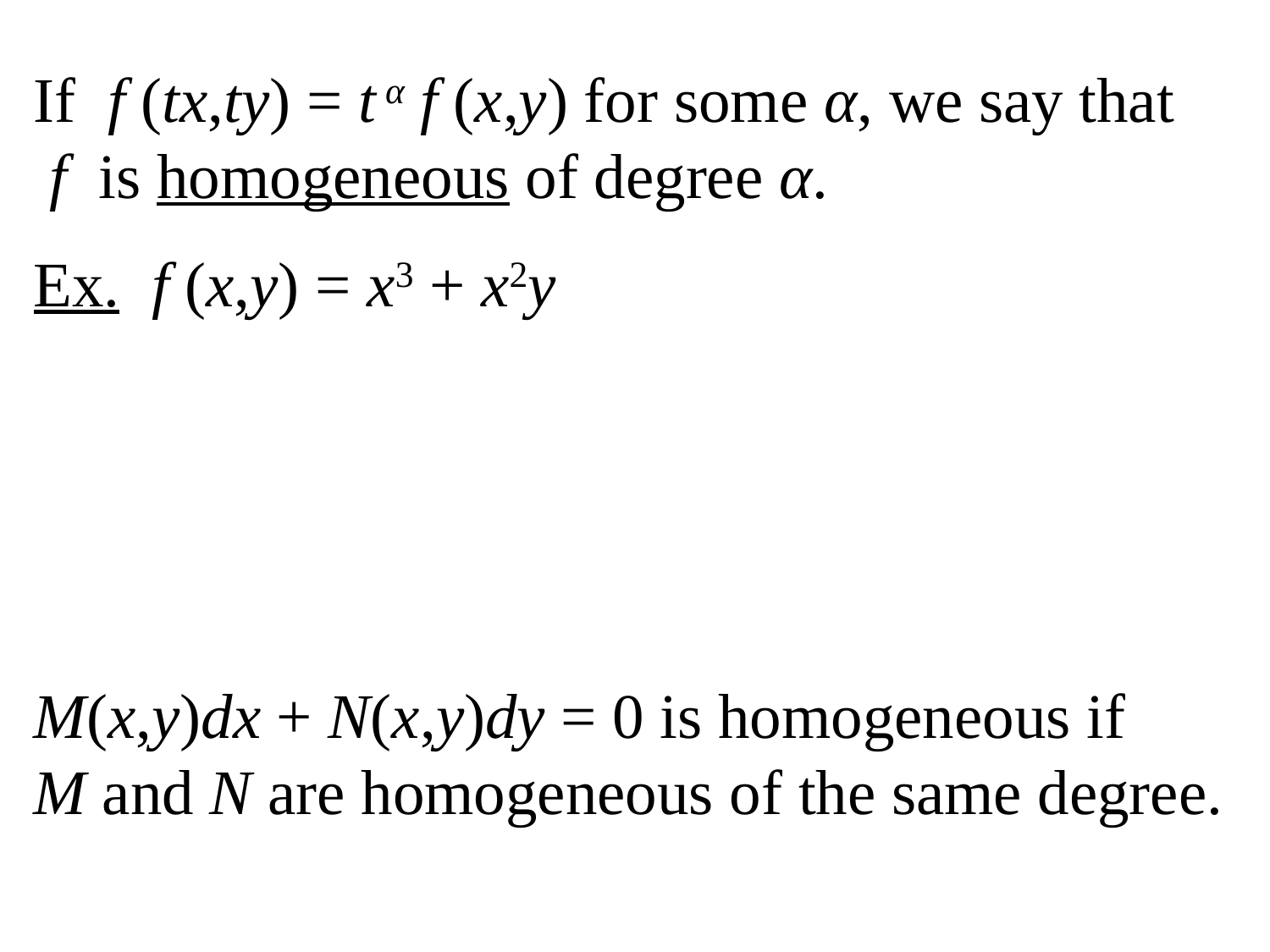

If  f (tx,ty) = t α f (x,y) for some α, we say that
 f  is homogeneous of degree α.
Ex.  f (x,y) = x3 + x2y

M(x,y)dx + N(x,y)dy = 0 is homogeneous if       M and N are homogeneous of the same degree.